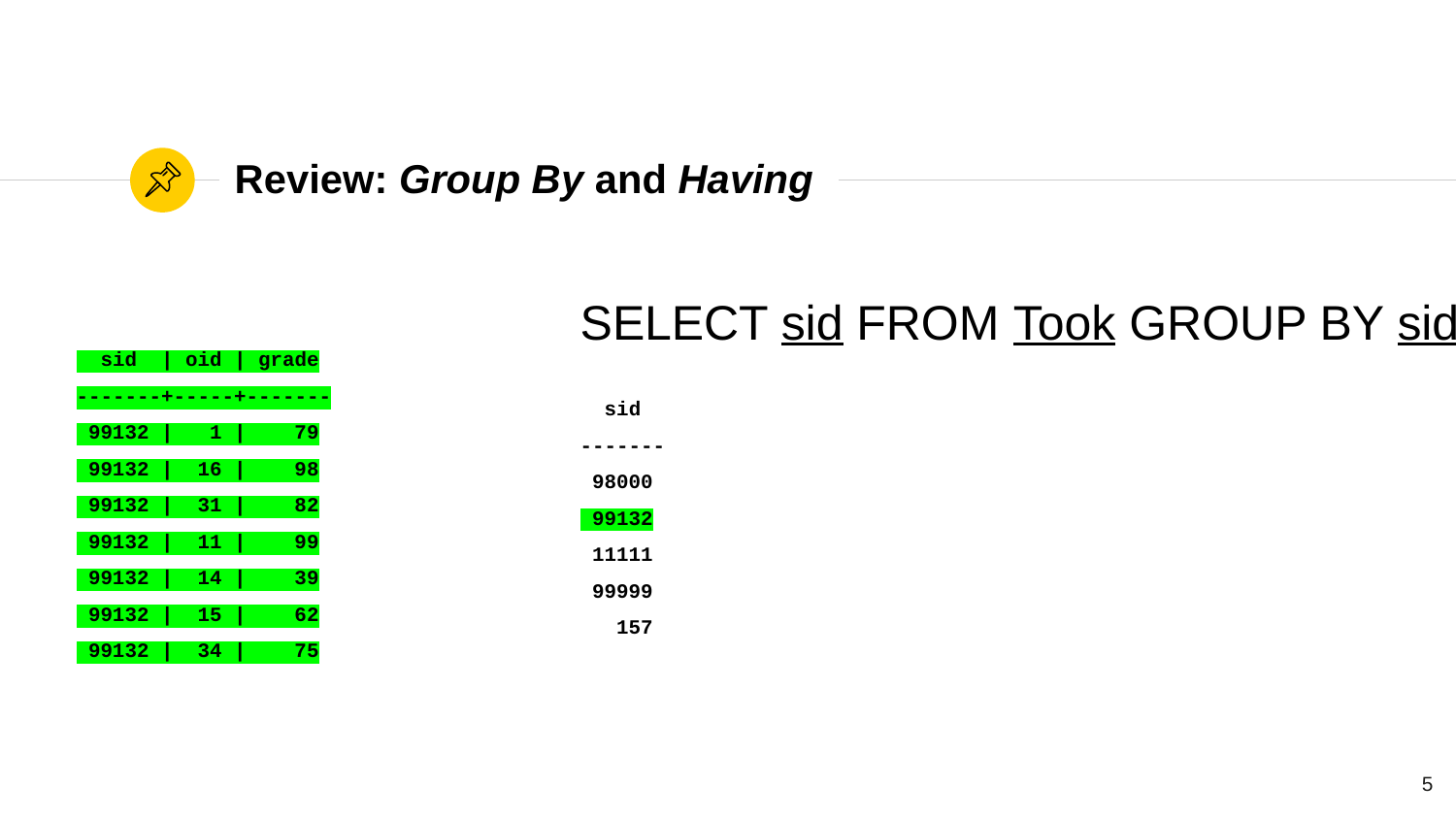

# Review: Group By and Having

SELECT sid FROM Took GROUP BY sid;

  sid
-------
 98000
 99132
 11111
 99999
   157
  sid  | oid | grade
-------+-----+-------
 99132 |   1 |    79
 99132 |  16 |    98
 99132 |  31 |    82
 99132 |  11 |    99
 99132 |  14 |    39
 99132 |  15 |    62
 99132 |  34 |    75

5